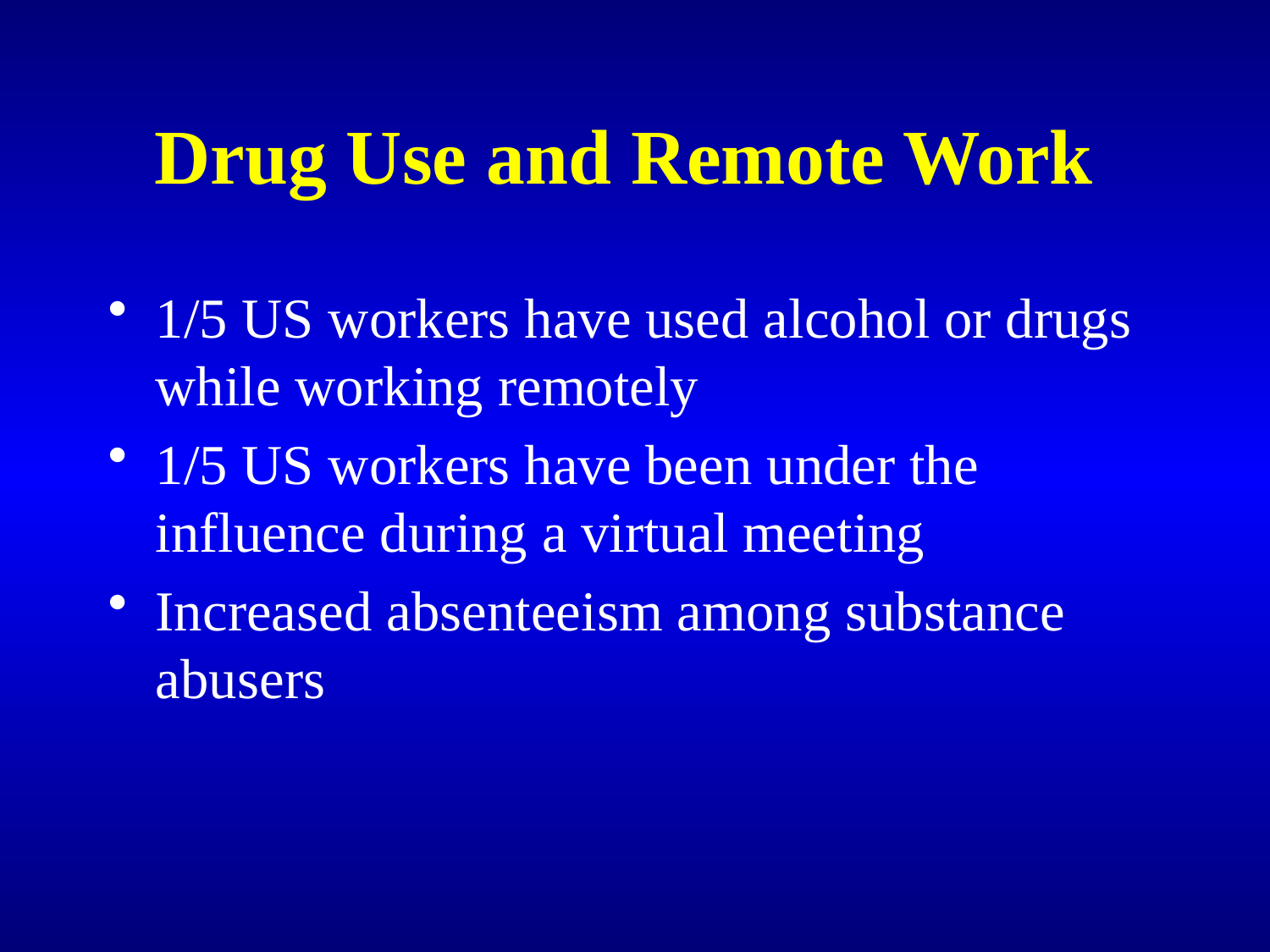

# Drug Use and Remote Work
1/5 US workers have used alcohol or drugs while working remotely
1/5 US workers have been under the influence during a virtual meeting
Increased absenteeism among substance abusers